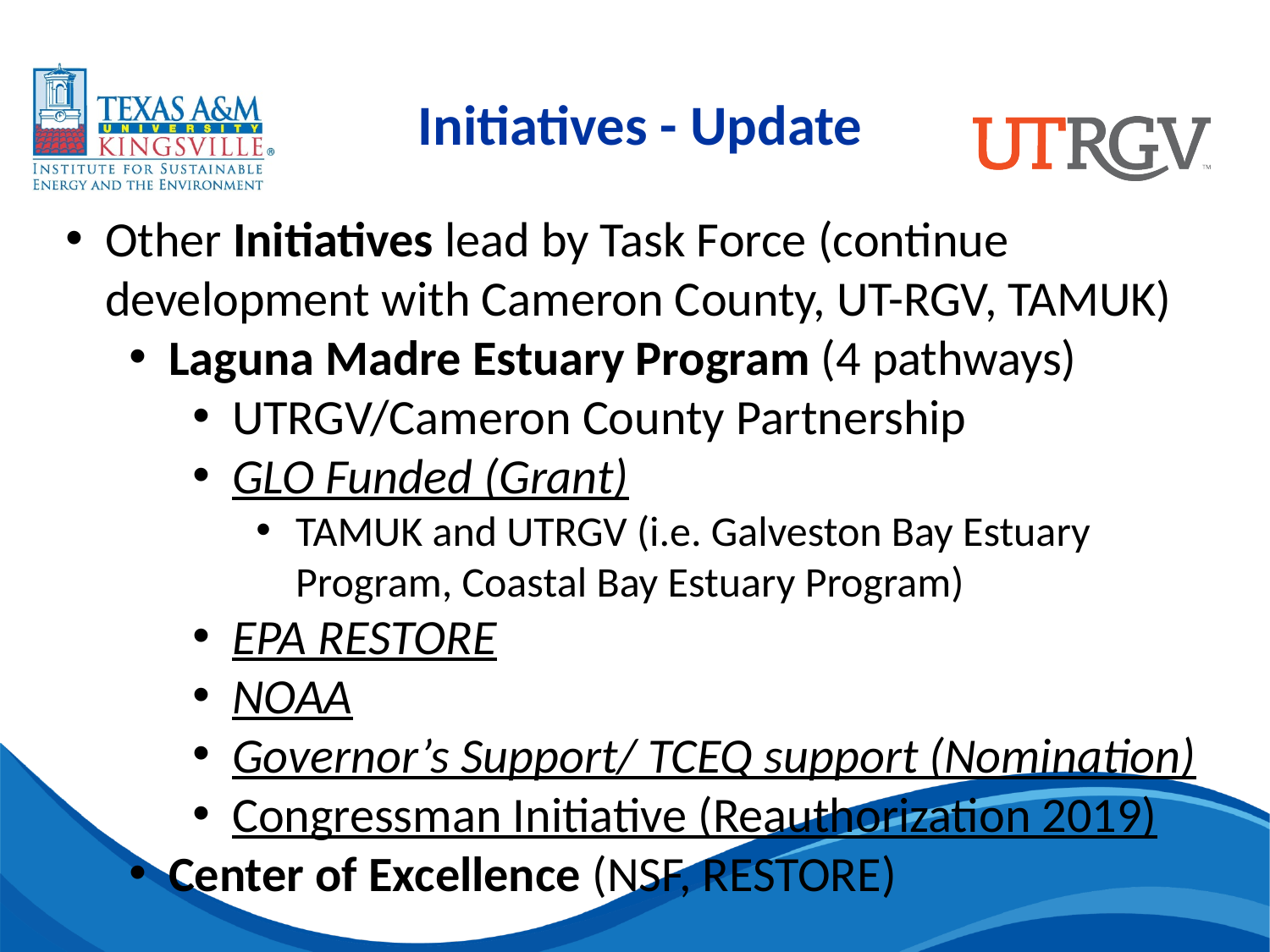

Initiatives - Update

Other Initiatives lead by Task Force (continue development with Cameron County, UT-RGV, TAMUK)
Laguna Madre Estuary Program (4 pathways)
UTRGV/Cameron County Partnership
GLO Funded (Grant)
TAMUK and UTRGV (i.e. Galveston Bay Estuary Program, Coastal Bay Estuary Program)
EPA RESTORE
NOAA
Governor’s Support/ TCEQ support (Nomination)
Congressman Initiative (Reauthorization 2019)
Center of Excellence (NSF, RESTORE)